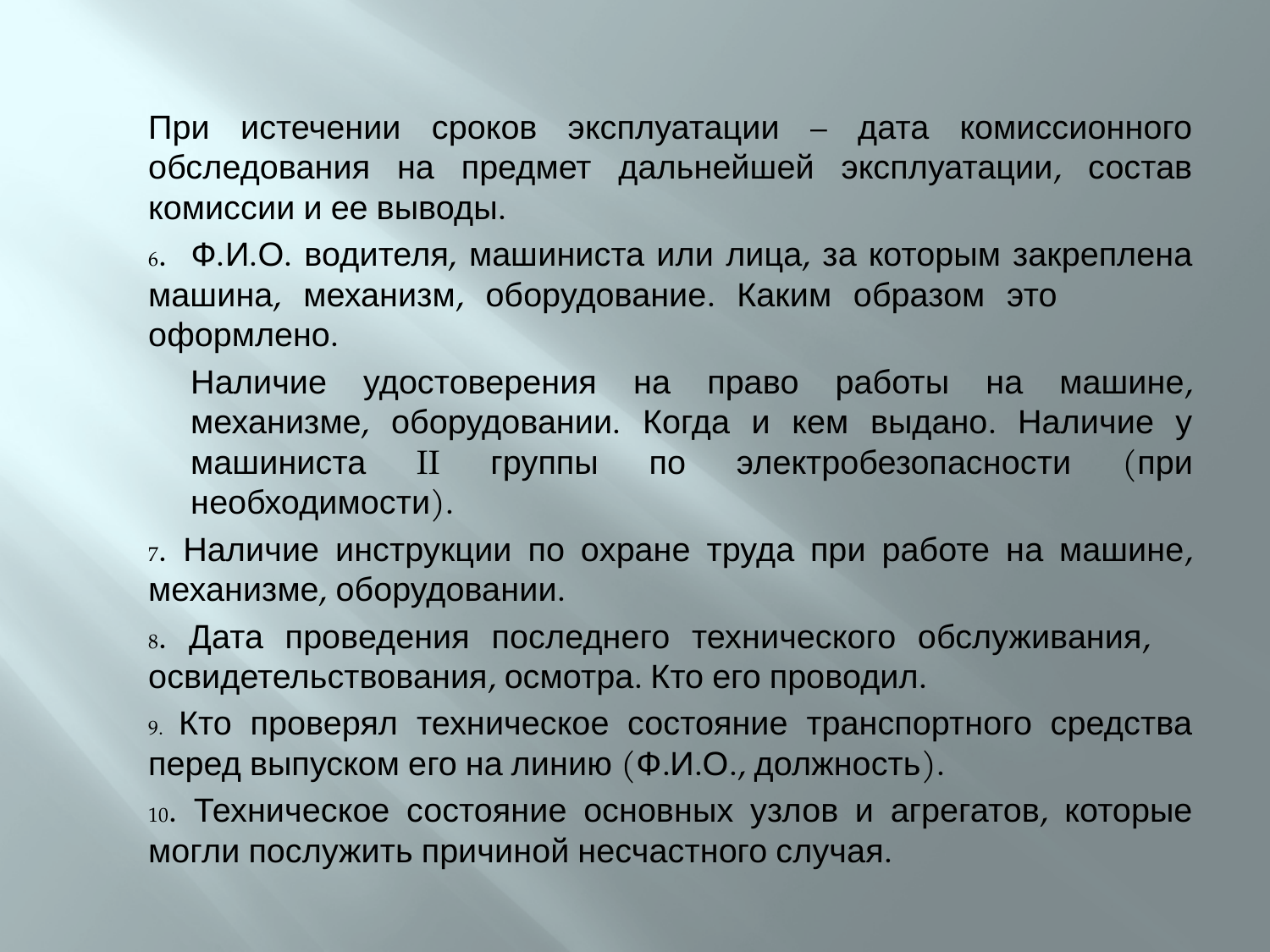

#
При истечении сроков эксплуатации – дата комиссионного обследования на предмет дальнейшей эксплуатации, состав комиссии и ее выводы.
6.  Ф.И.О. водителя, машиниста или лица, за которым закреплена 	машина, механизм, оборудование. Каким образом это 	оформлено.
Наличие удостоверения на право работы на машине, механизме, оборудовании. Когда и кем выдано. Наличие у машиниста II группы по электробезопасности (при необходимости).
7. Наличие инструкции по охране труда при работе на машине, 	механизме, оборудовании.
8. Дата проведения последнего технического обслуживания, 	освидетельствования, осмотра. Кто его проводил.
9. Кто проверял техническое состояние транспортного средства 	перед выпуском его на линию (Ф.И.О., должность).
10. Техническое состояние основных узлов и агрегатов, которые 	могли послужить причиной несчастного случая.